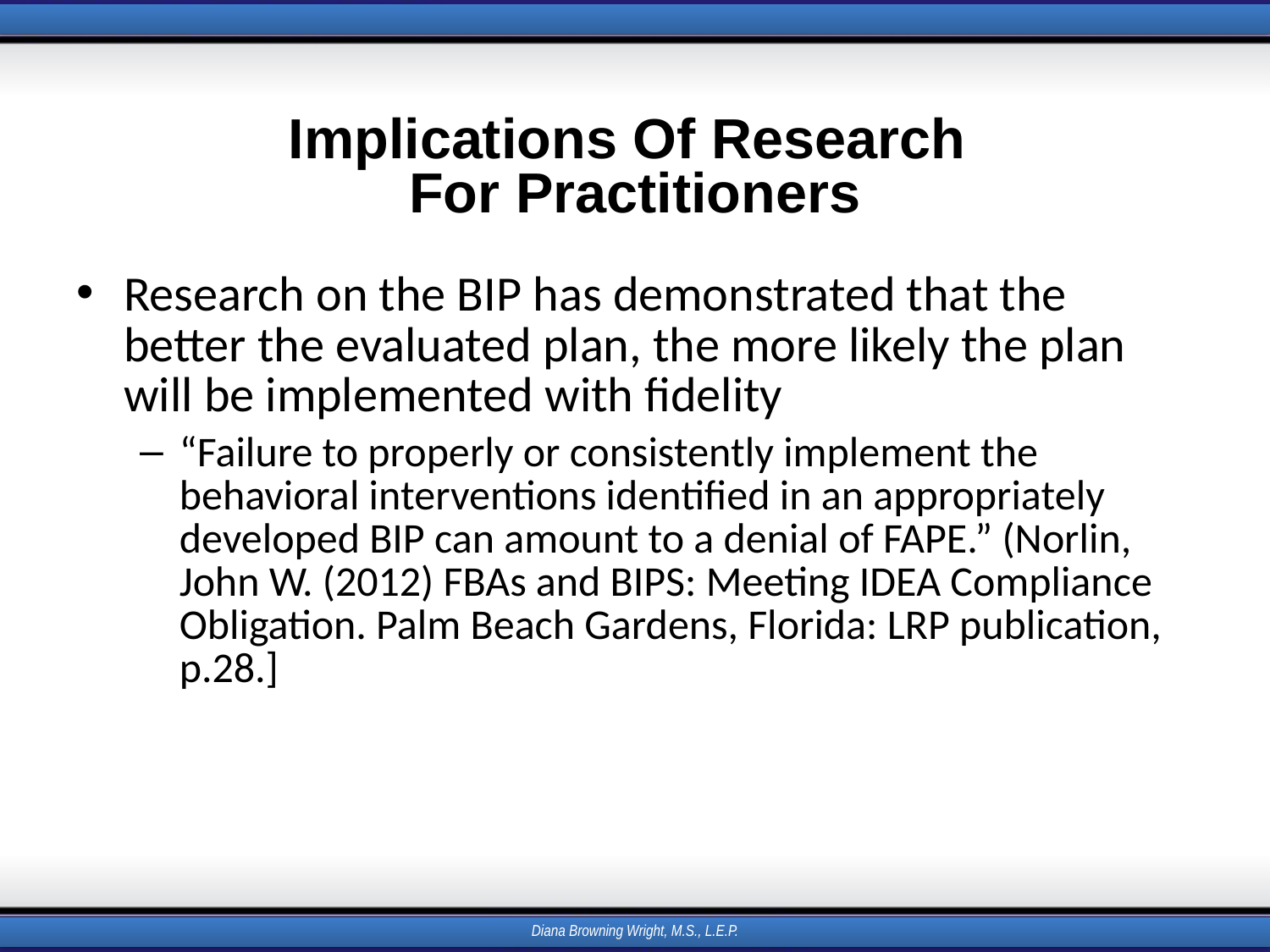

# Implications Of Research For Practitioners
Research on the BIP has demonstrated that the better the evaluated plan, the more likely the plan will be implemented with fidelity
“Failure to properly or consistently implement the behavioral interventions identified in an appropriately developed BIP can amount to a denial of FAPE.” (Norlin, John W. (2012) FBAs and BIPS: Meeting IDEA Compliance Obligation. Palm Beach Gardens, Florida: LRP publication, p.28.]

Diana Browning Wright, M.S., L.E.P.